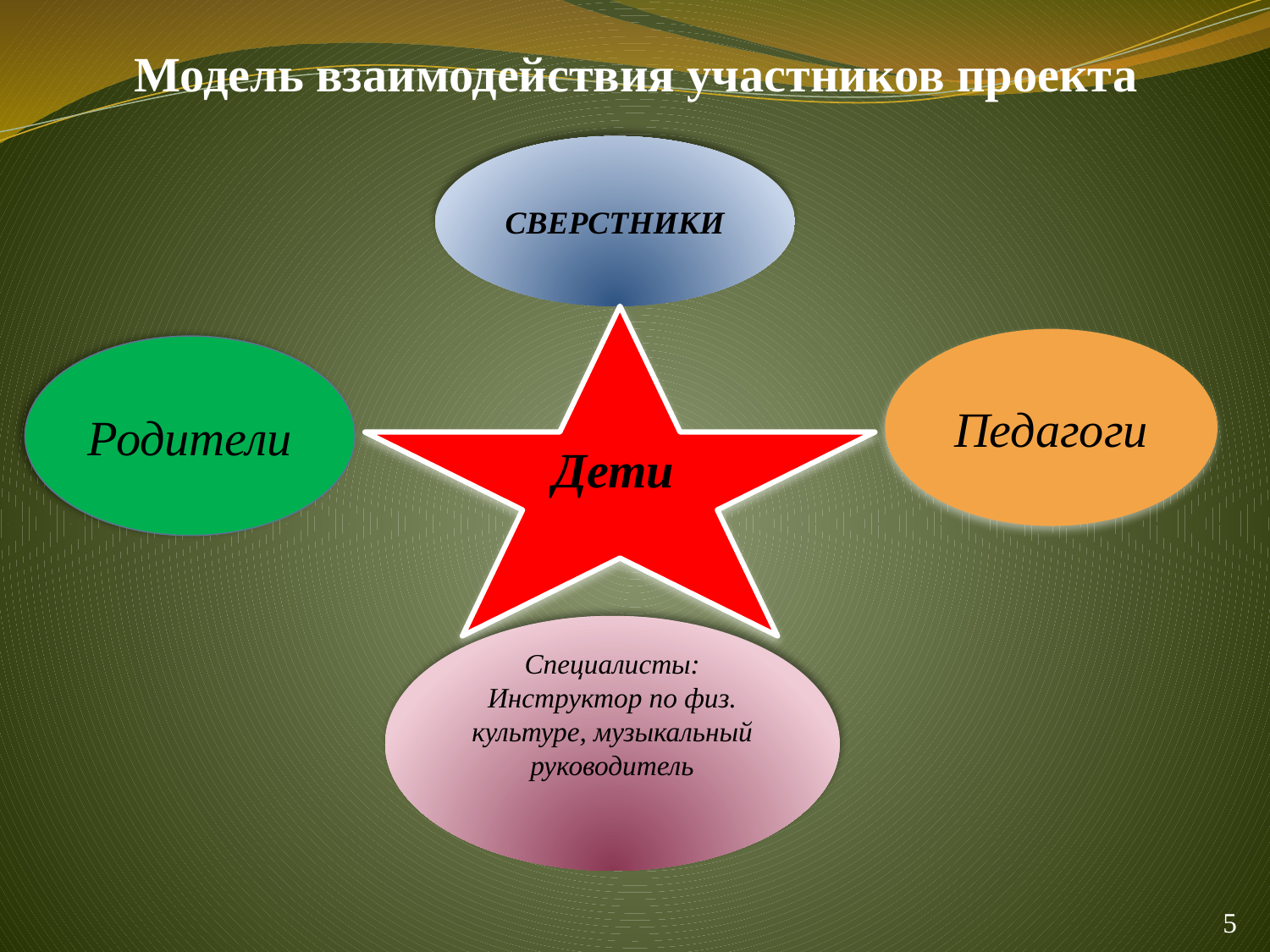

Модель взаимодействия участников проекта
СВЕРСТНИКИ
Дети
Педагоги
Родители
Специалисты:
Инструктор по физ. культуре, музыкальный руководитель

5